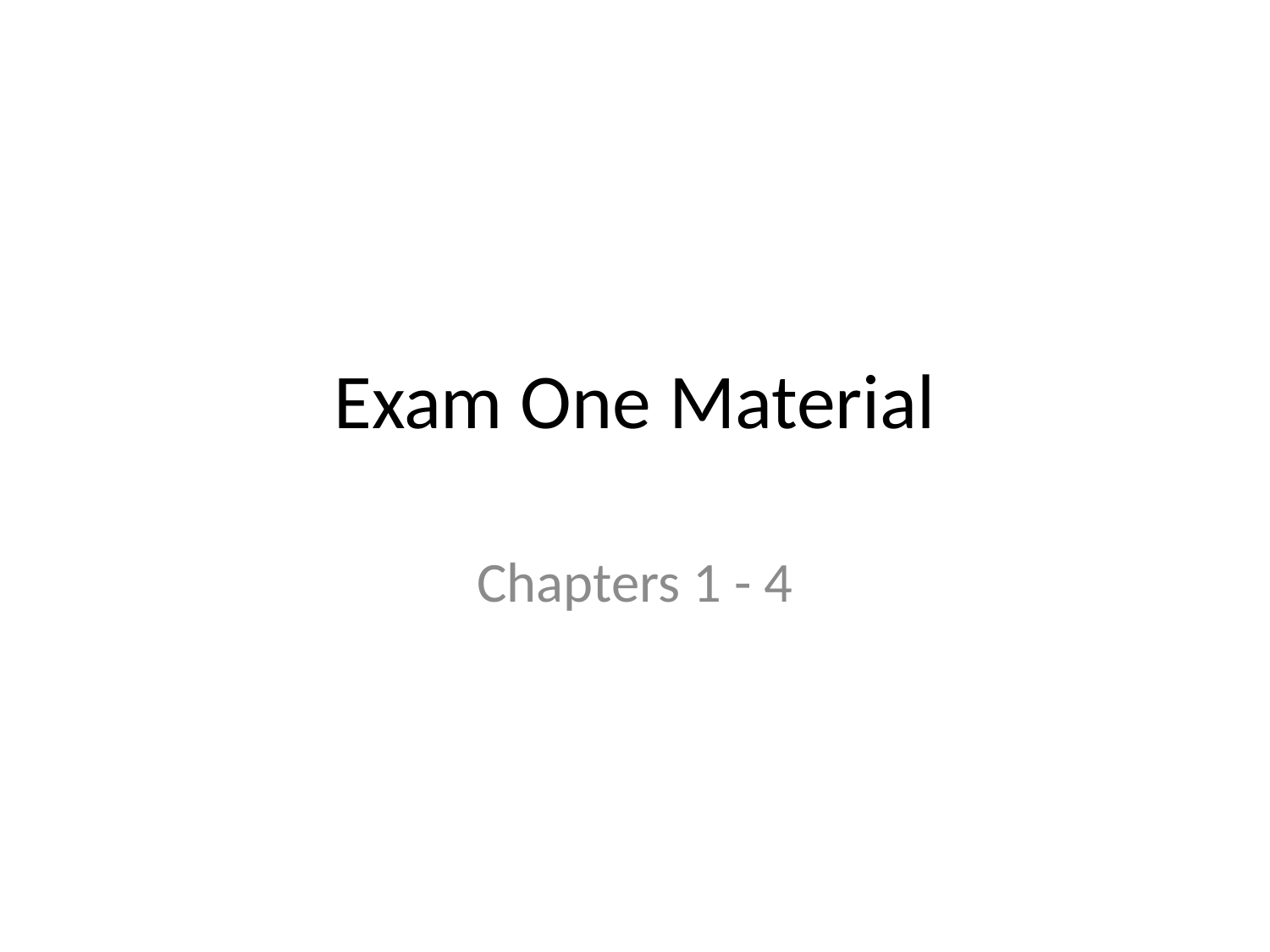

# Exam One Material
Chapters 1 - 4